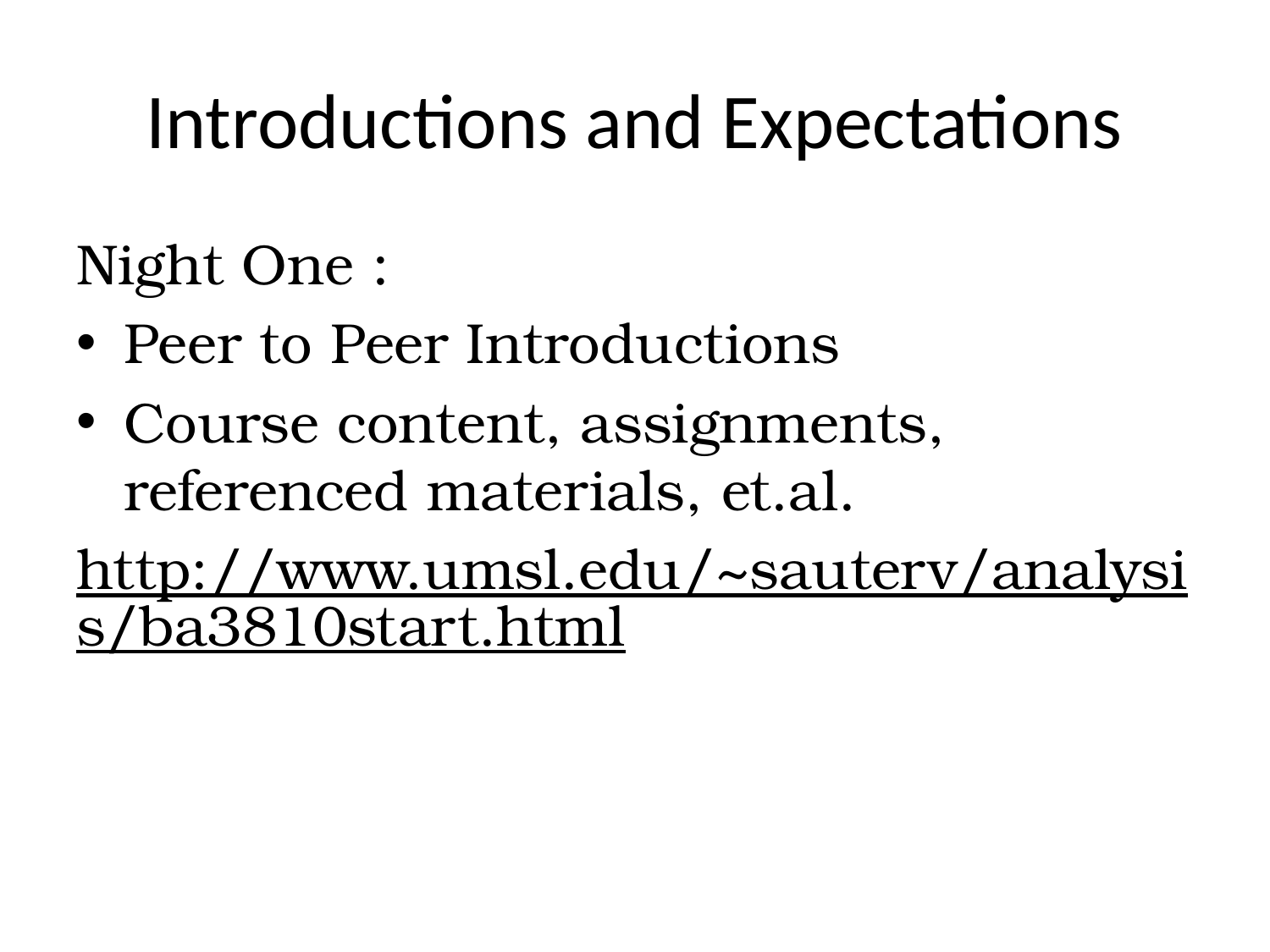

# Introductions and Expectations
Night One :
Peer to Peer Introductions
Course content, assignments, referenced materials, et.al.
http://www.umsl.edu/~sauterv/analysis/ba3810start.html